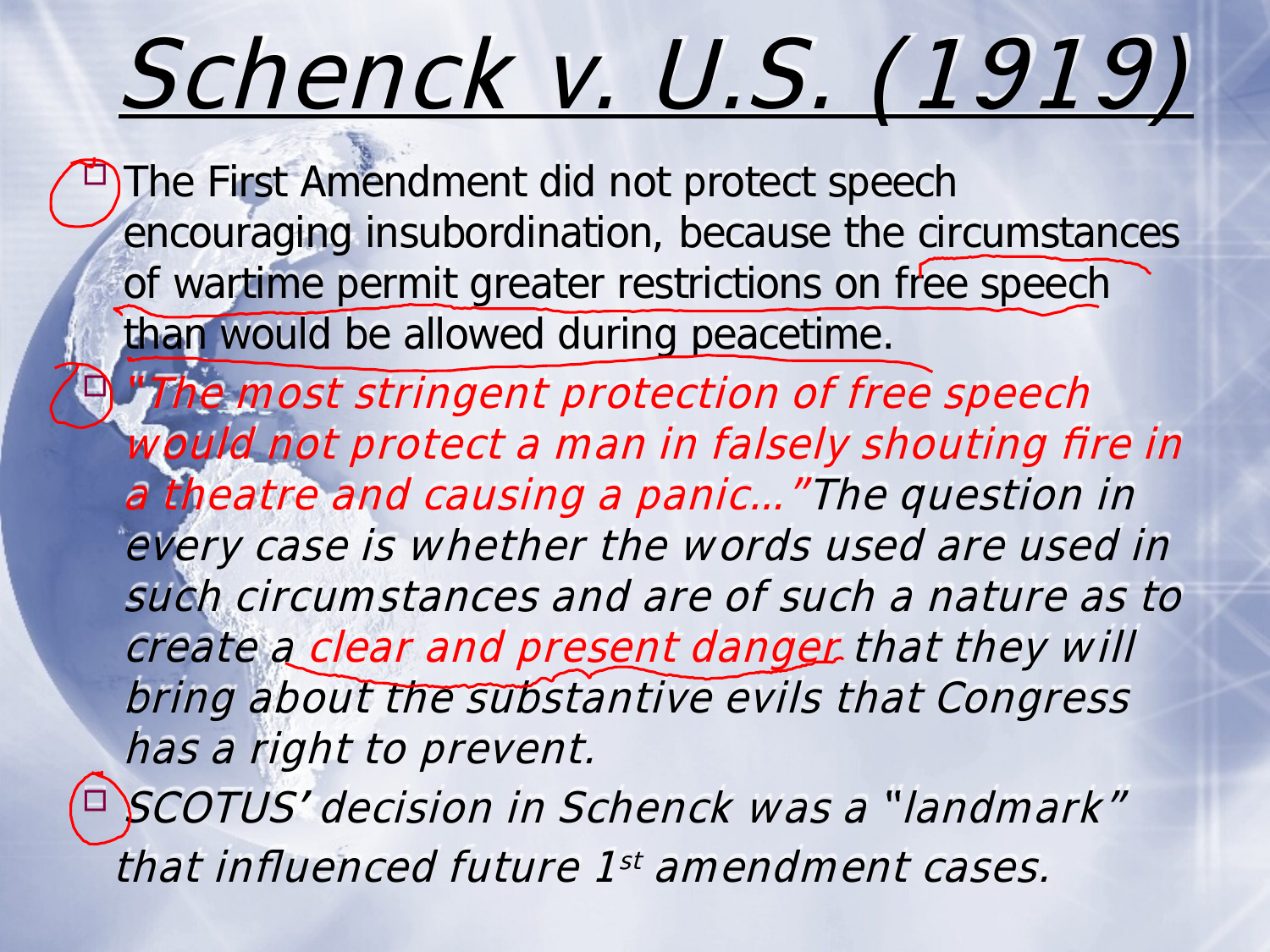

# Schenck v. U.S. (1919)
The First Amendment did not protect speech encouraging insubordination, because the circumstances of wartime permit greater restrictions on free speech than would be allowed during peacetime.
“The most stringent protection of free speech would not protect a man in falsely shouting fire in a theatre and causing a panic…”The question in every case is whether the words used are used in such circumstances and are of such a nature as to create a clear and present danger that they will bring about the substantive evils that Congress has a right to prevent.
SCOTUS’ decision in Schenck was a “landmark”
   that influenced future 1st amendment cases.